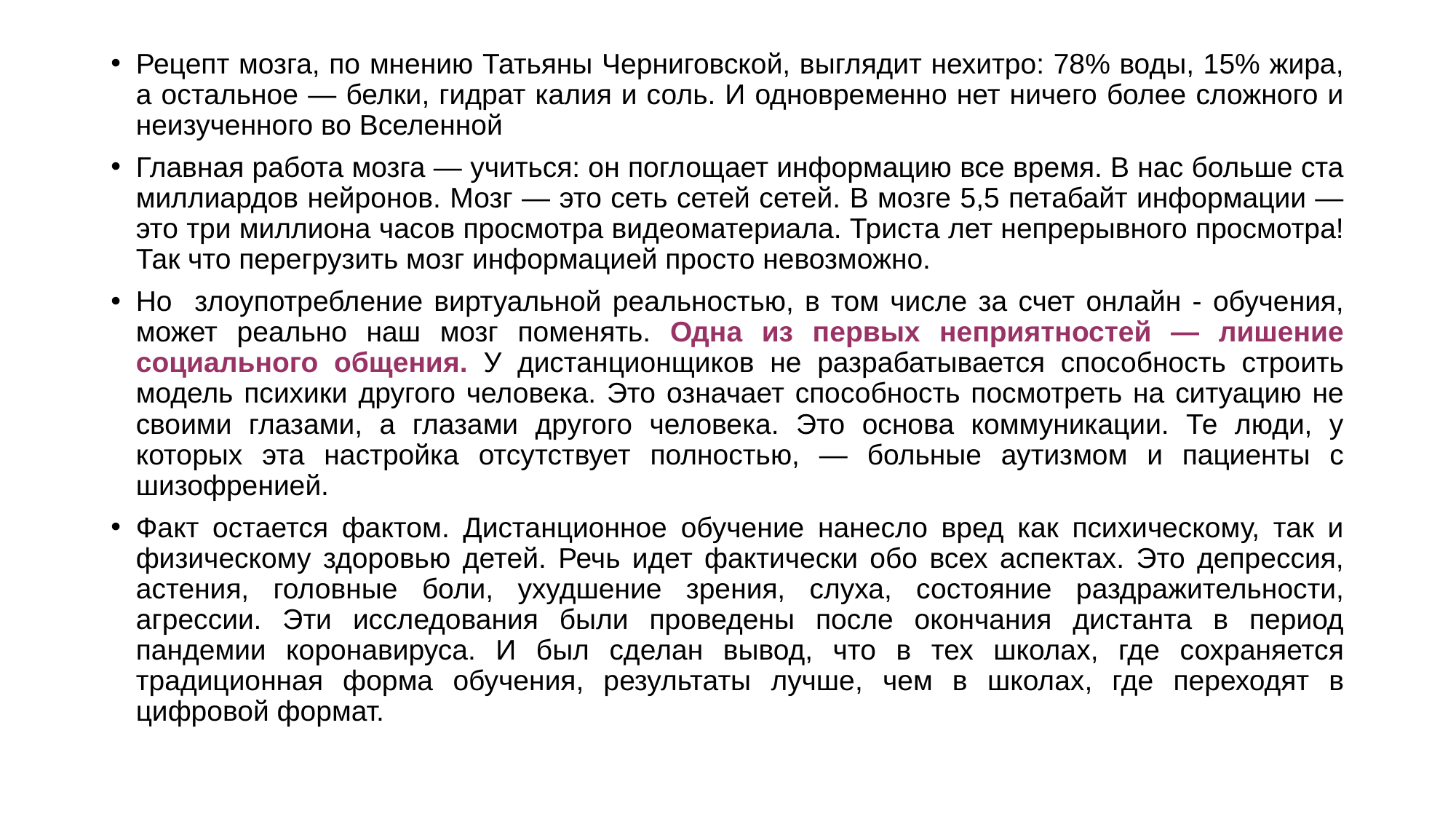

#
Рецепт мозга, по мнению Татьяны Черниговской, выглядит нехитро: 78% воды, 15% жира, а остальное — белки, гидрат калия и соль. И одновременно нет ничего более сложного и неизученного во Вселенной
Главная работа мозга — учиться: он поглощает информацию все время. В нас больше ста миллиардов нейронов. Мозг — это сеть сетей сетей. В мозге 5,5 петабайт информации — это три миллиона часов просмотра видеоматериала. Триста лет непрерывного просмотра! Так что перегрузить мозг информацией просто невозможно.
Но  злоупотребление виртуальной реальностью, в том числе за счет онлайн - обучения, может реально наш мозг поменять. Одна из первых неприятностей — лишение социального общения. У дистанционщиков не разрабатывается способность строить модель психики другого человека. Это означает способность посмотреть на ситуацию не своими глазами, а глазами другого человека. Это основа коммуникации. Те люди, у которых эта настройка отсутствует полностью, — больные аутизмом и пациенты с шизофренией.
Факт остается фактом. Дистанционное обучение нанесло вред как психическому, так и физическому здоровью детей. Речь идет фактически обо всех аспектах. Это депрессия, астения, головные боли, ухудшение зрения, слуха, состояние раздражительности, агрессии. Эти исследования были проведены после окончания дистанта в период пандемии коронавируса. И был сделан вывод, что в тех школах, где сохраняется традиционная форма обучения, результаты лучше, чем в школах, где переходят в цифровой формат.